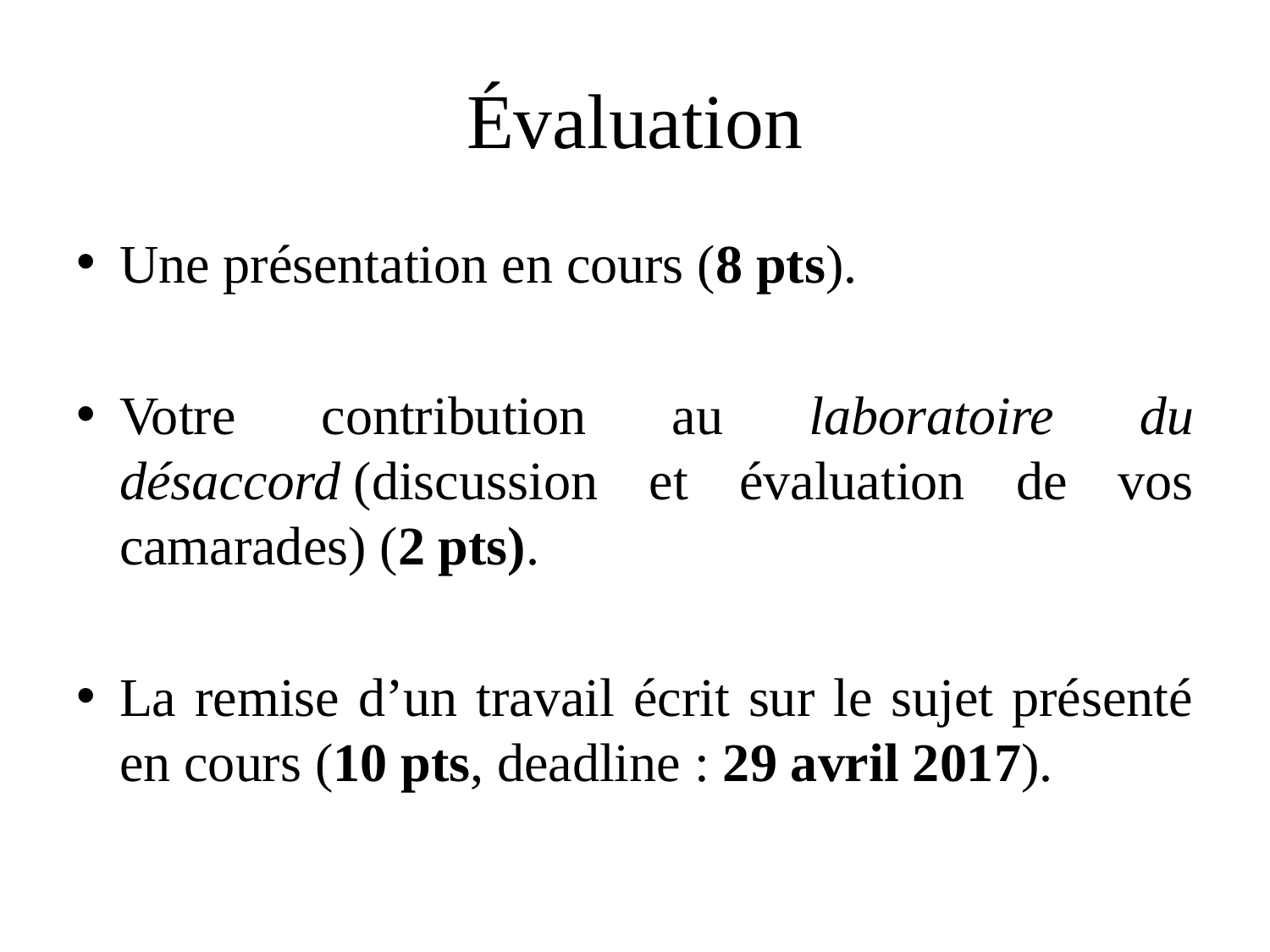

# Évaluation
Une présentation en cours (8 pts).

Votre contribution au laboratoire du désaccord (discussion et évaluation de vos camarades) (2 pts).

La remise d’un travail écrit sur le sujet présenté en cours (10 pts, deadline : 29 avril 2017).